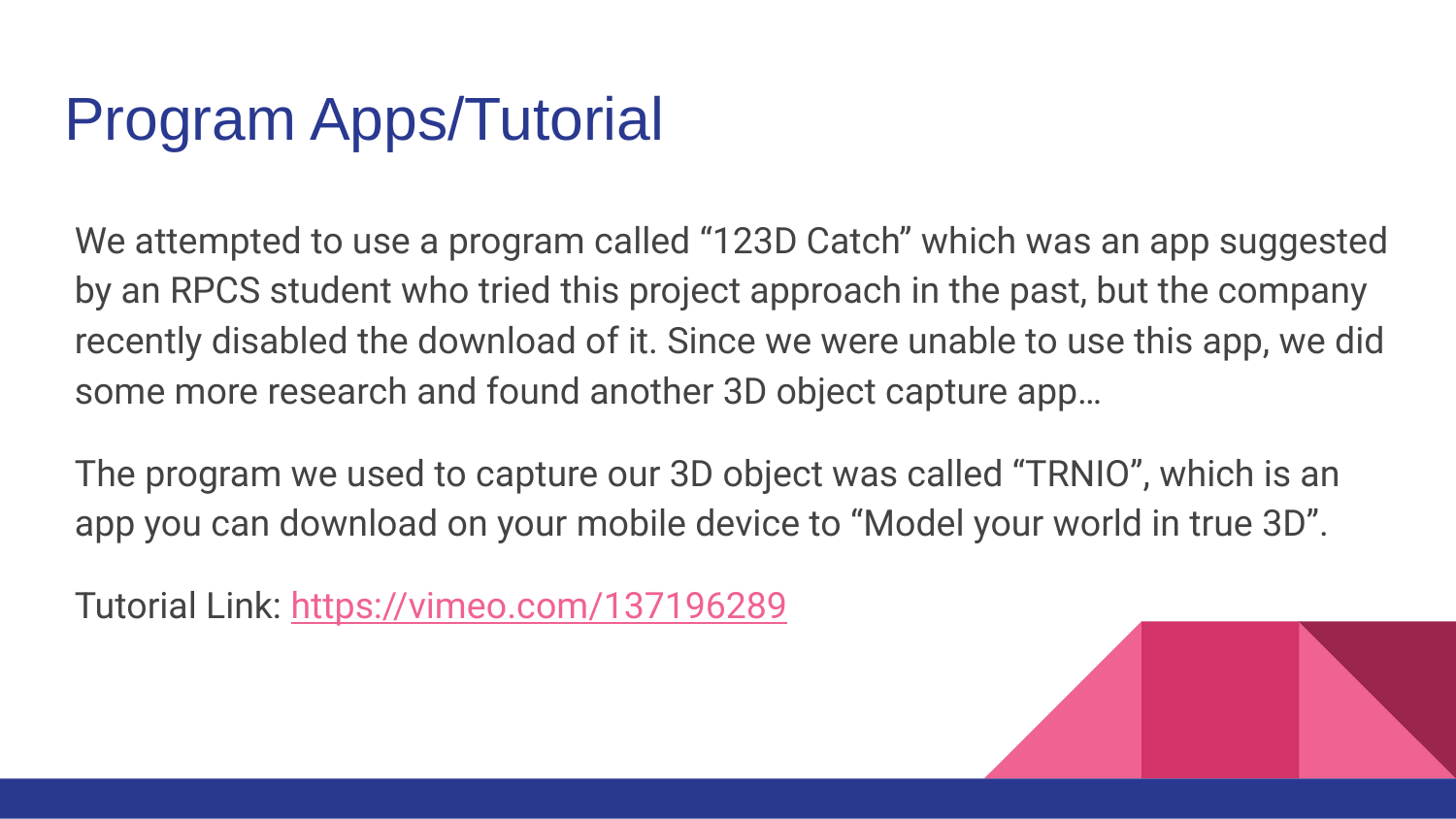

# Program Apps/Tutorial
We attempted to use a program called “123D Catch” which was an app suggested by an RPCS student who tried this project approach in the past, but the company recently disabled the download of it. Since we were unable to use this app, we did some more research and found another 3D object capture app…
The program we used to capture our 3D object was called “TRNIO”, which is an app you can download on your mobile device to “Model your world in true 3D”.
Tutorial Link: https://vimeo.com/137196289